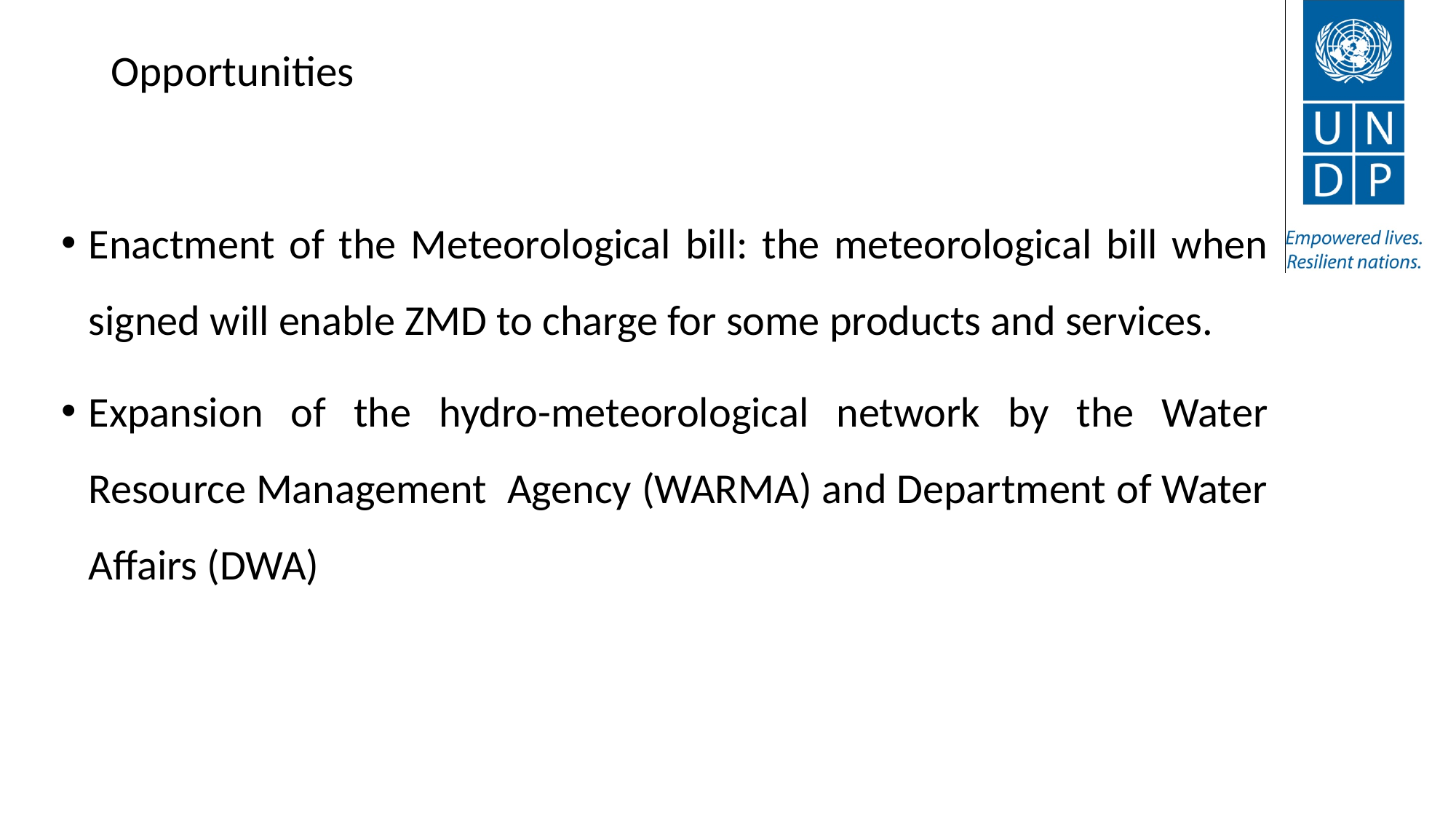

# Opportunities
Enactment of the Meteorological bill: the meteorological bill when signed will enable ZMD to charge for some products and services.
Expansion of the hydro-meteorological network by the Water Resource Management  Agency (WARMA) and Department of Water Affairs (DWA)